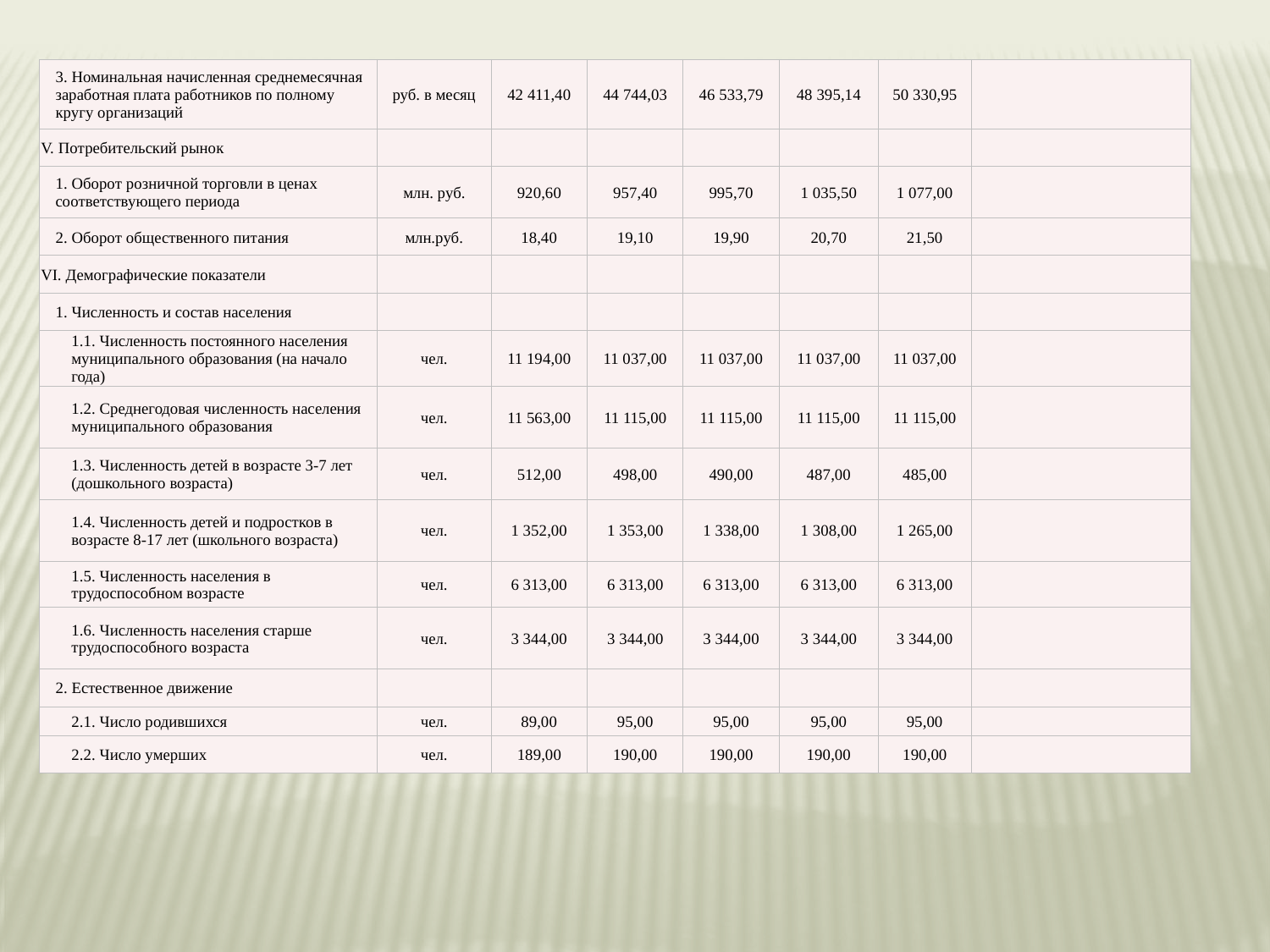

| 3. Номинальная начисленная среднемесячная заработная плата работников по полному кругу организаций | руб. в месяц | 42 411,40 | 44 744,03 | 46 533,79 | 48 395,14 | 50 330,95 |  |
| --- | --- | --- | --- | --- | --- | --- | --- |
| V. Потребительский рынок |  |  |  |  |  |  |  |
| 1. Оборот розничной торговли в ценах соответствующего периода | млн. руб. | 920,60 | 957,40 | 995,70 | 1 035,50 | 1 077,00 |  |
| 2. Оборот общественного питания | млн.руб. | 18,40 | 19,10 | 19,90 | 20,70 | 21,50 |  |
| VI. Демографические показатели |  |  |  |  |  |  |  |
| 1. Численность и состав населения |  |  |  |  |  |  |  |
| 1.1. Численность постоянного населения муниципального образования (на начало года) | чел. | 11 194,00 | 11 037,00 | 11 037,00 | 11 037,00 | 11 037,00 |  |
| 1.2. Среднегодовая численность населения муниципального образования | чел. | 11 563,00 | 11 115,00 | 11 115,00 | 11 115,00 | 11 115,00 |  |
| 1.3. Численность детей в возрасте 3-7 лет (дошкольного возраста) | чел. | 512,00 | 498,00 | 490,00 | 487,00 | 485,00 |  |
| 1.4. Численность детей и подростков в возрасте 8-17 лет (школьного возраста) | чел. | 1 352,00 | 1 353,00 | 1 338,00 | 1 308,00 | 1 265,00 |  |
| 1.5. Численность населения в трудоспособном возрасте | чел. | 6 313,00 | 6 313,00 | 6 313,00 | 6 313,00 | 6 313,00 |  |
| 1.6. Численность населения старше трудоспособного возраста | чел. | 3 344,00 | 3 344,00 | 3 344,00 | 3 344,00 | 3 344,00 |  |
| 2. Естественное движение |  |  |  |  |  |  |  |
| 2.1. Число родившихся | чел. | 89,00 | 95,00 | 95,00 | 95,00 | 95,00 |  |
| 2.2. Число умерших | чел. | 189,00 | 190,00 | 190,00 | 190,00 | 190,00 |  |